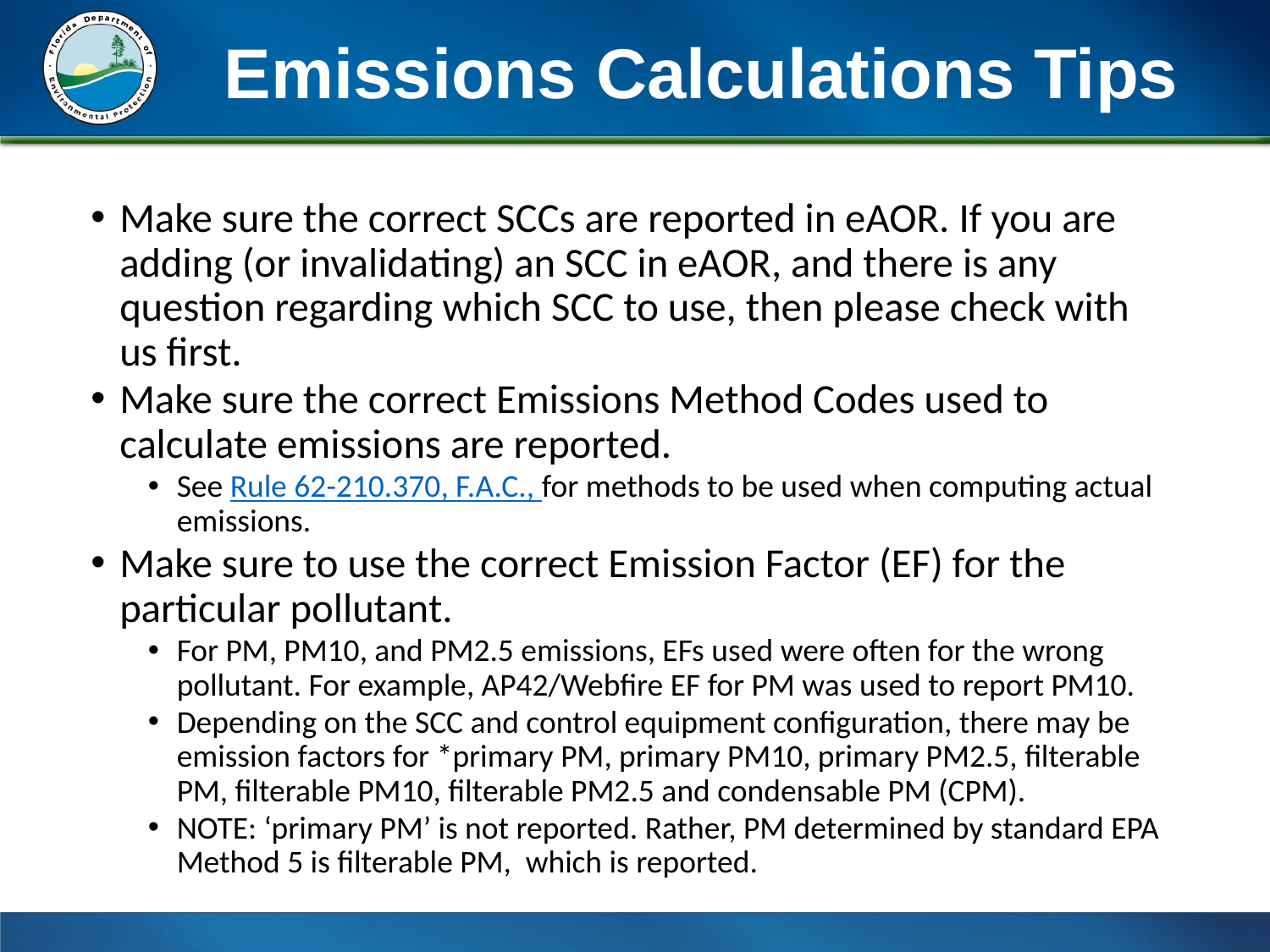

Emissions Calculations Tips
Make sure the correct SCCs are reported in eAOR. If you are adding (or invalidating) an SCC in eAOR, and there is any question regarding which SCC to use, then please check with us first.
Make sure the correct Emissions Method Codes used to calculate emissions are reported.
See Rule 62-210.370, F.A.C., for methods to be used when computing actual emissions.
Make sure to use the correct Emission Factor (EF) for the particular pollutant.
For PM, PM10, and PM2.5 emissions, EFs used were often for the wrong pollutant. For example, AP42/Webfire EF for PM was used to report PM10.
Depending on the SCC and control equipment configuration, there may be emission factors for *primary PM, primary PM10, primary PM2.5, filterable PM, filterable PM10, filterable PM2.5 and condensable PM (CPM).
NOTE: ‘primary PM’ is not reported. Rather, PM determined by standard EPA Method 5 is filterable PM,  which is reported.